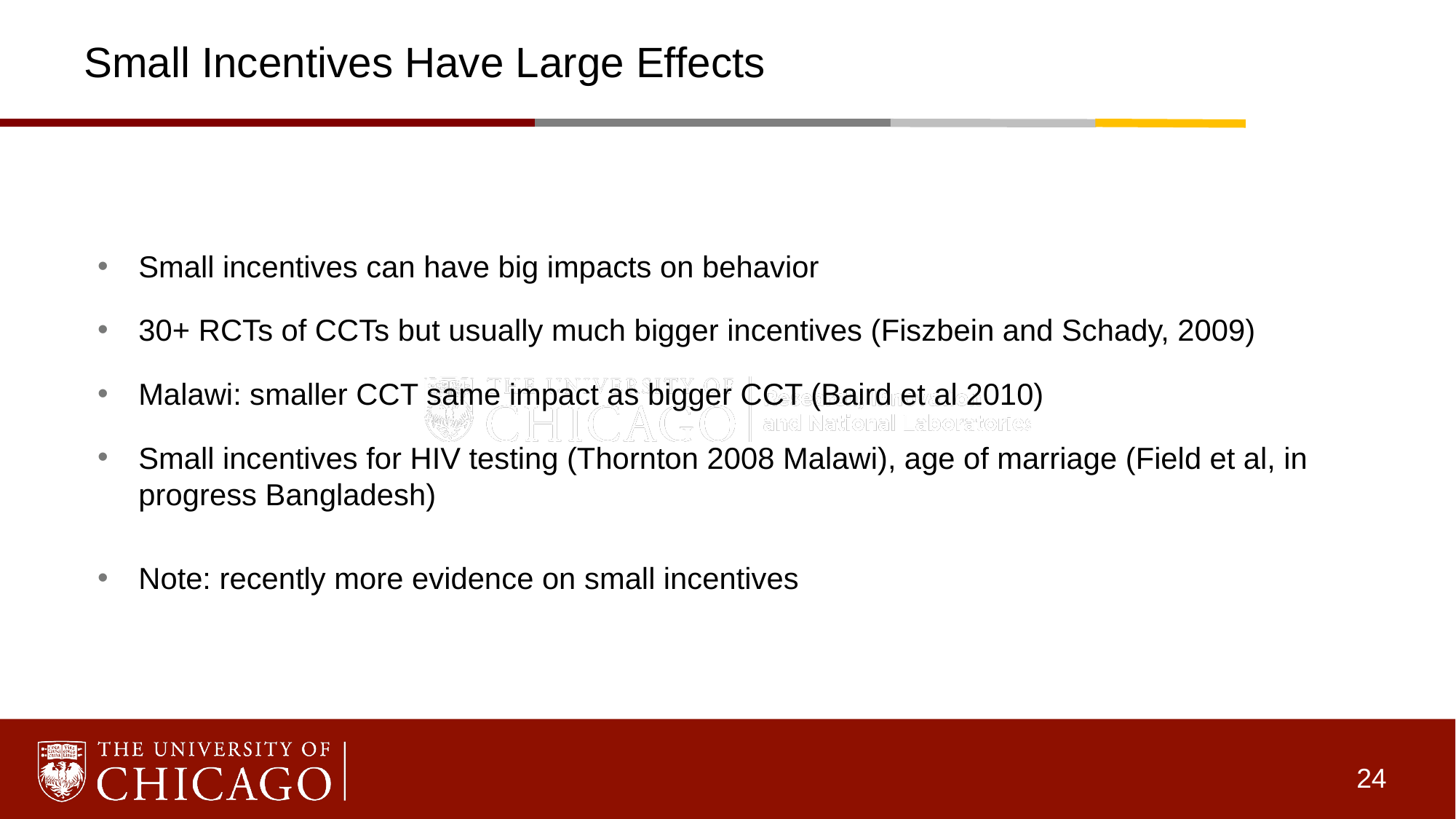

# Small Incentives Have Large Effects

Small incentives can have big impacts on behavior

30+ RCTs of CCTs but usually much bigger incentives (Fiszbein and Schady, 2009)

Malawi: smaller CCT same impact as bigger CCT (Baird et al 2010)

Small incentives for HIV testing (Thornton 2008 Malawi), age of marriage (Field et al, in progress Bangladesh)

Note: recently more evidence on small incentives